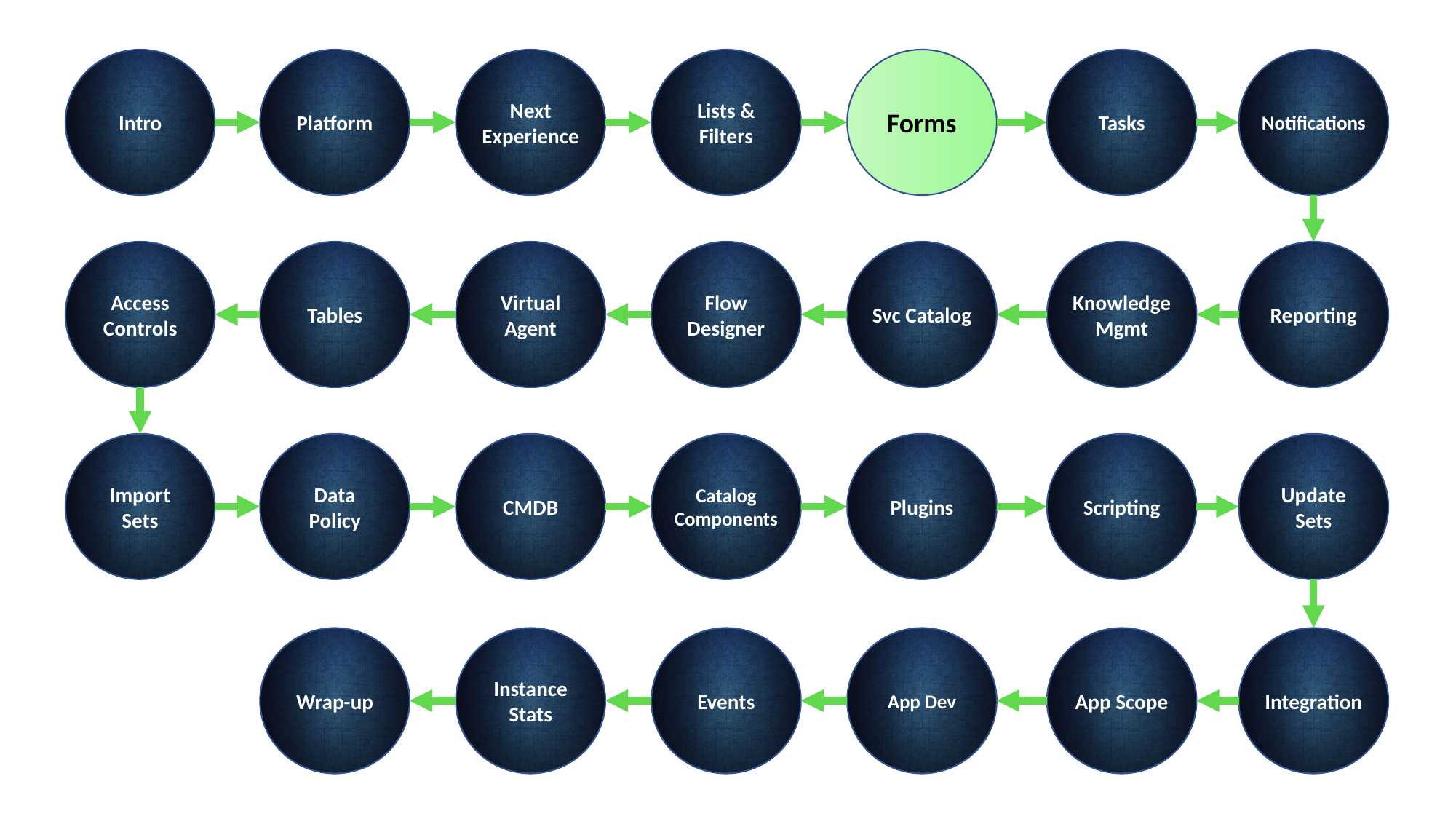

Intro
Platform
Next Experience
Lists & Filters
Forms
Tasks
Notifications
Access Controls
Tables
Virtual Agent
Flow Designer
Svc Catalog
Knowledge
Mgmt
Reporting
Import
Sets
Data
Policy
CMDB
Catalog Components
Plugins
Scripting
Update
Sets
Wrap-up
Instance Stats
Events
App Dev
App Scope
Integration